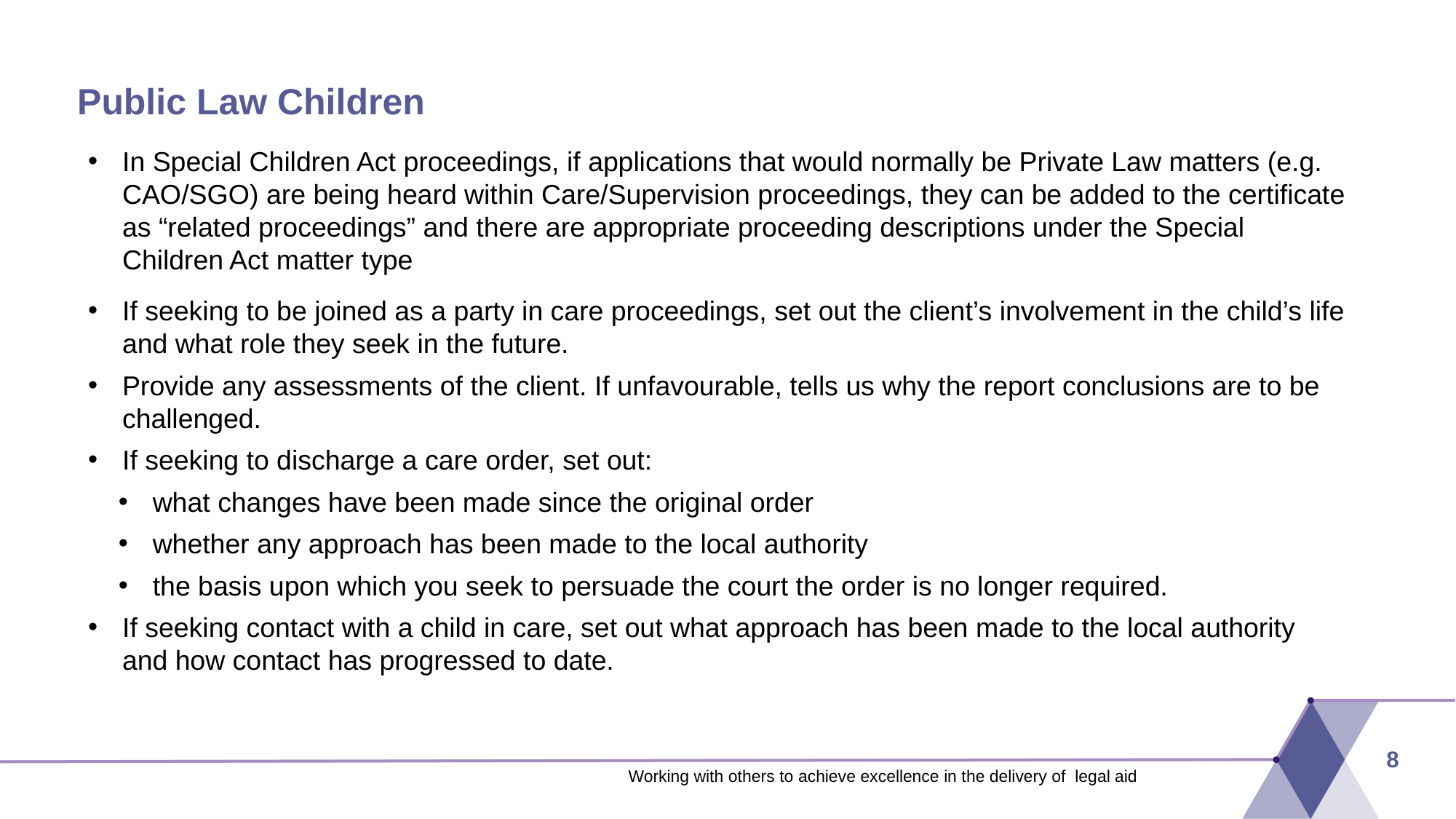

# Public Law Children
In Special Children Act proceedings, if applications that would normally be Private Law matters (e.g. CAO/SGO) are being heard within Care/Supervision proceedings, they can be added to the certificate as “related proceedings” and there are appropriate proceeding descriptions under the Special Children Act matter type
If seeking to be joined as a party in care proceedings, set out the client’s involvement in the child’s life and what role they seek in the future.
Provide any assessments of the client. If unfavourable, tells us why the report conclusions are to be challenged.
If seeking to discharge a care order, set out:
what changes have been made since the original order
whether any approach has been made to the local authority
the basis upon which you seek to persuade the court the order is no longer required.
If seeking contact with a child in care, set out what approach has been made to the local authority and how contact has progressed to date.

8
Working with others to achieve excellence in the delivery of  legal aid